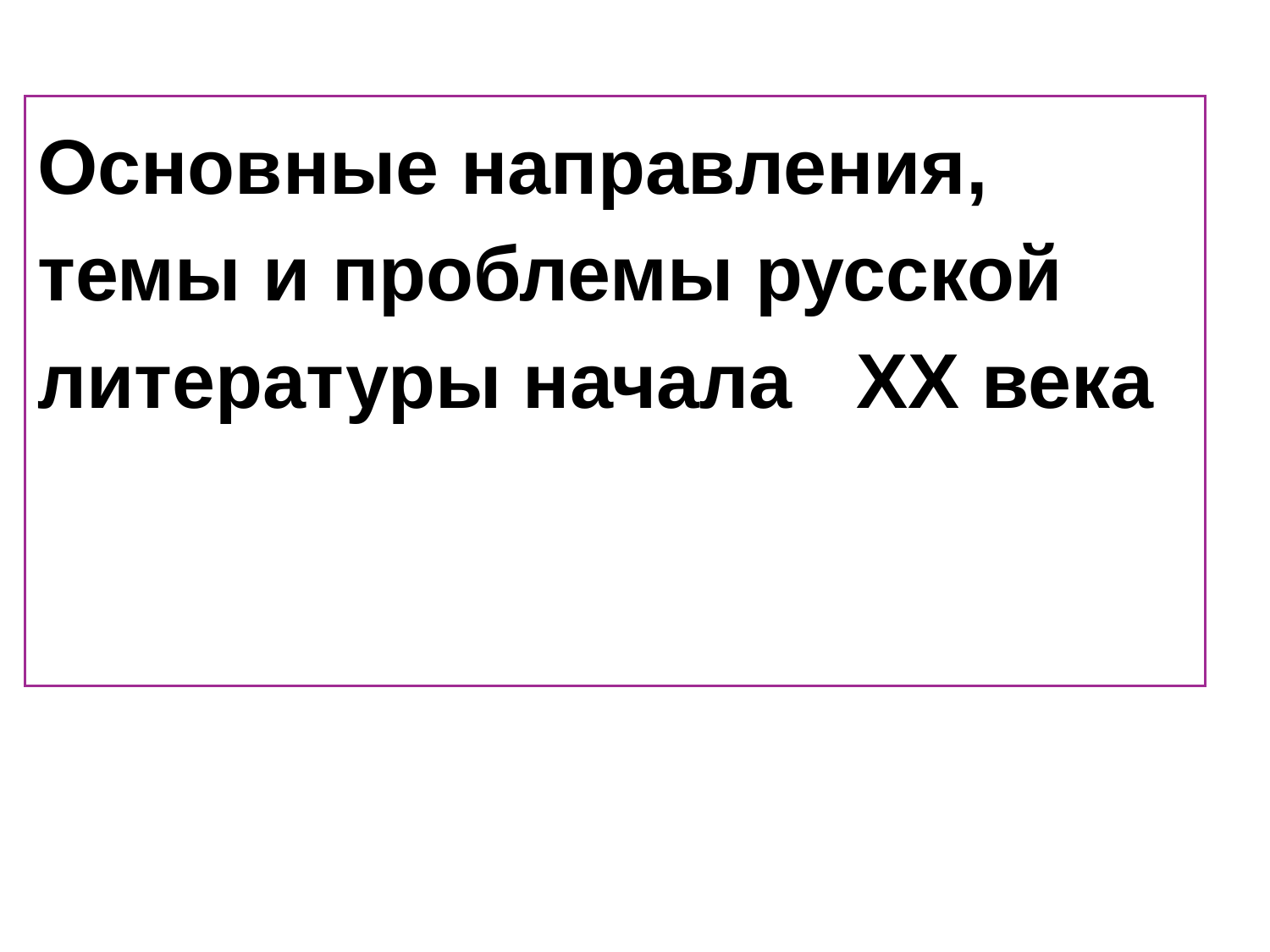

#
Основные направления, темы и проблемы русской литературы начала   XX века